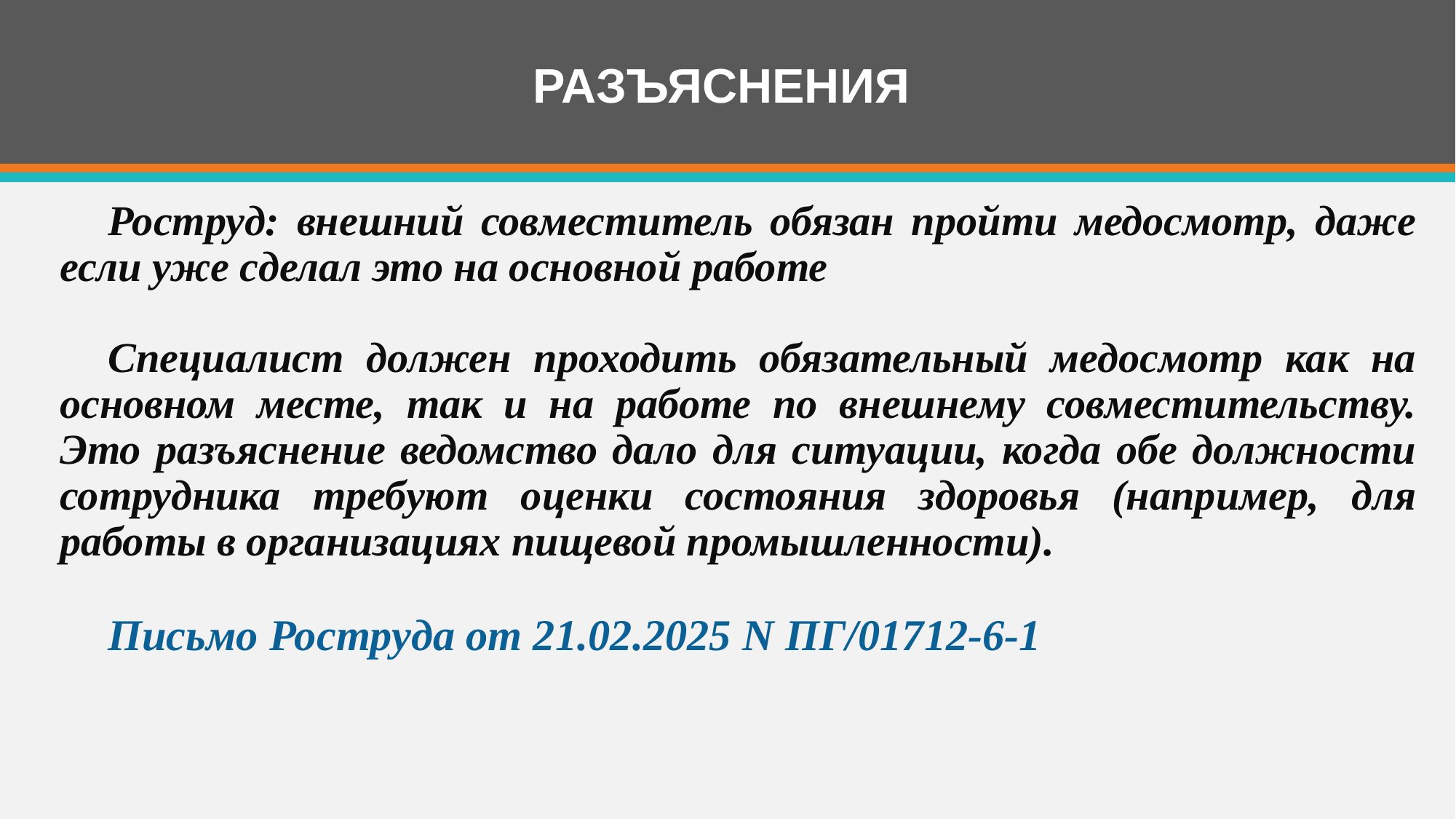

# РАЗЪЯСНЕНИЯ
Роструд: внешний совместитель обязан пройти медосмотр, даже если уже сделал это на основной работе

Специалист должен проходить обязательный медосмотр как на основном месте, так и на работе по внешнему совместительству. Это разъяснение ведомство дало для ситуации, когда обе должности сотрудника требуют оценки состояния здоровья (например, для работы в организациях пищевой промышленности).

Письмо Роструда от 21.02.2025 N ПГ/01712-6-1